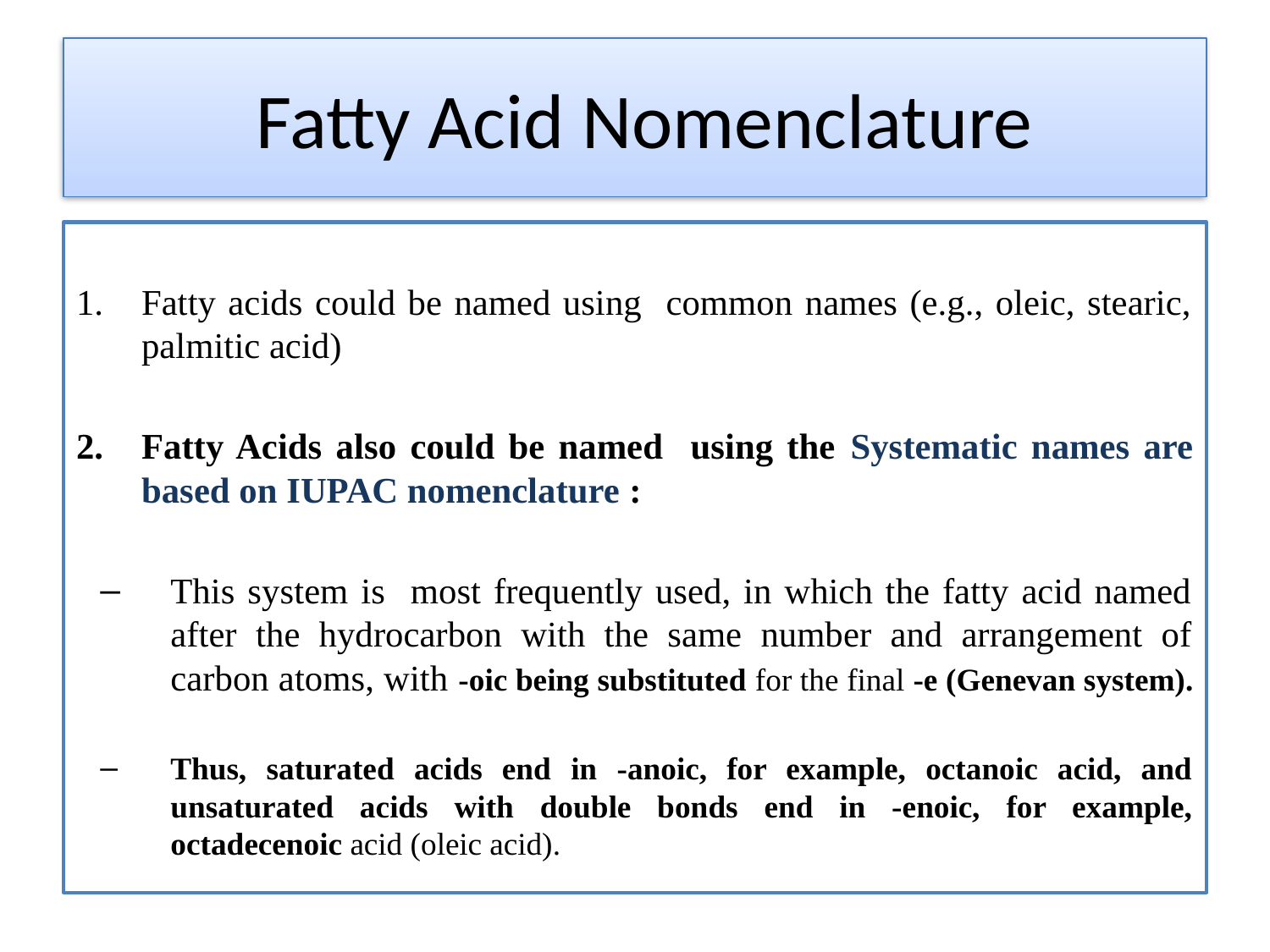

# Fatty Acid Nomenclature

Fatty acids could be named using  common names (e.g., oleic, stearic, palmitic acid)

Fatty Acids also could be named  using the Systematic names are based on IUPAC nomenclature :

This system is  most frequently used, in which the fatty acid named after the hydrocarbon with the same number and arrangement of carbon atoms, with -oic being substituted for the final -e (Genevan system).

Thus, saturated acids end in -anoic, for example, octanoic acid, and unsaturated acids with double bonds end in -enoic, for example, octadecenoic acid (oleic acid).